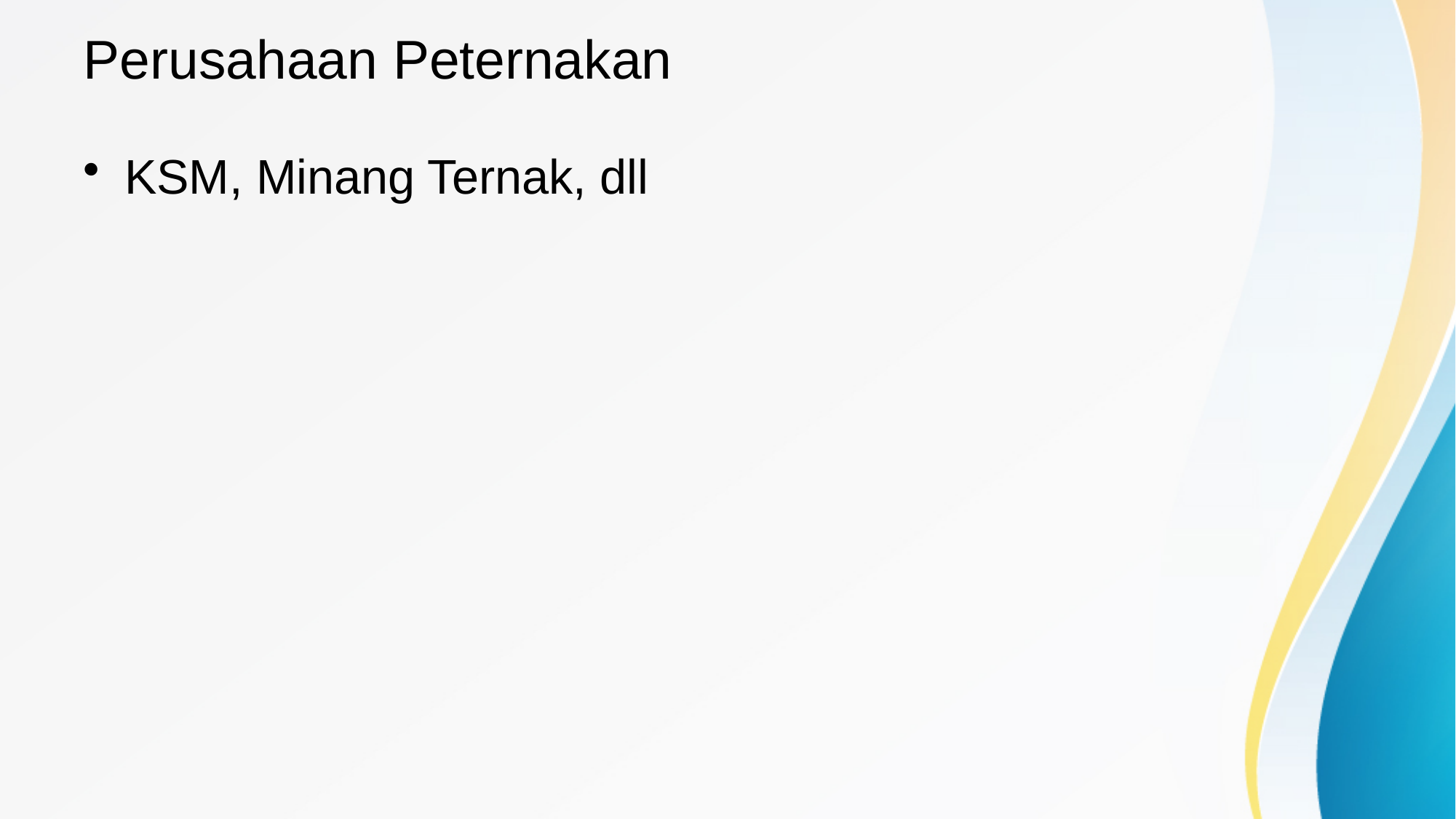

# Perusahaan Peternakan
KSM, Minang Ternak, dll